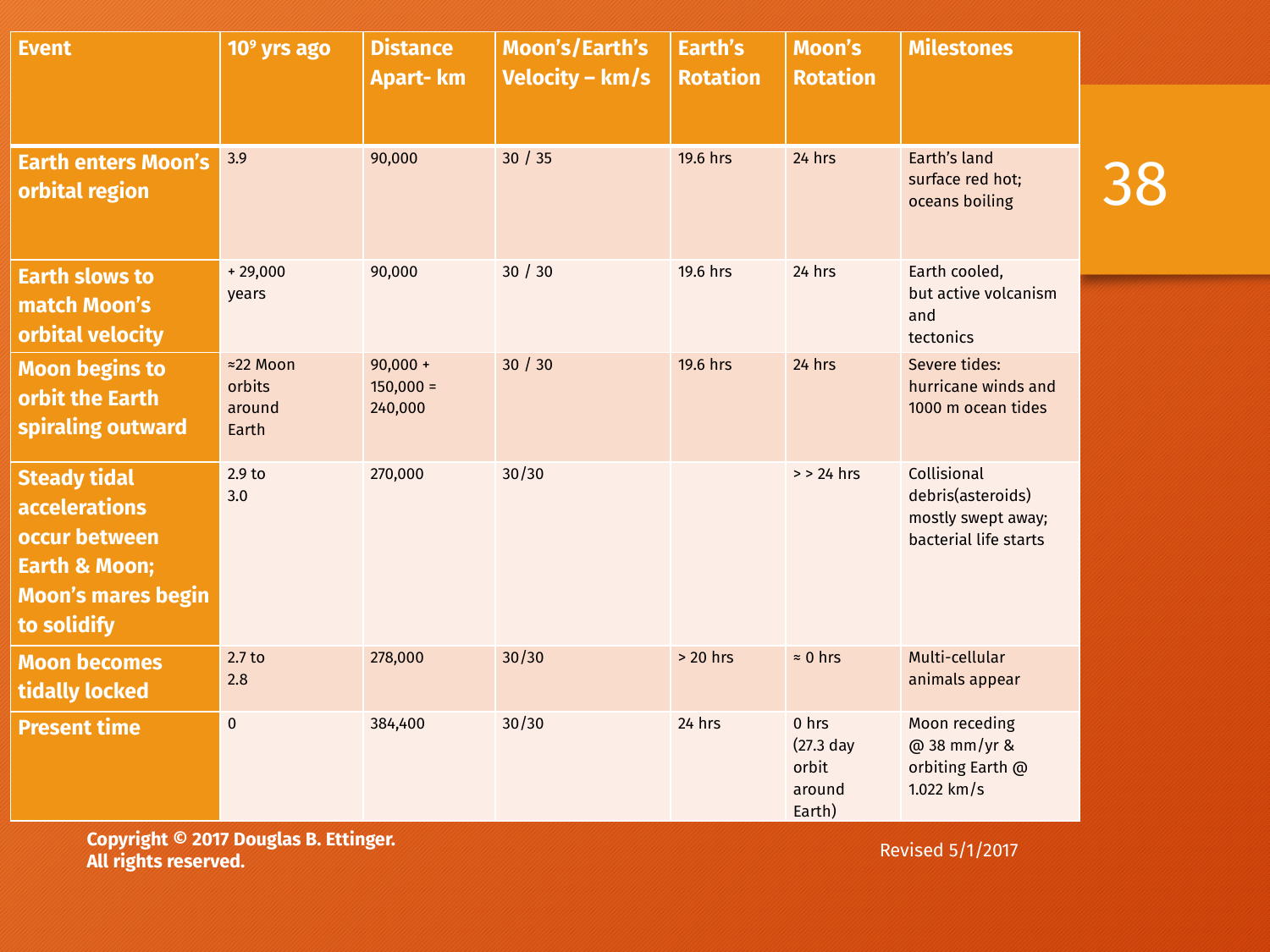

| Event | 109 yrs ago | Distance Apart- km | Moon’s/Earth’s Velocity – km/s | Earth’s Rotation | Moon’s Rotation | Milestones |
| --- | --- | --- | --- | --- | --- | --- |
| Earth enters Moon’s orbital region | 3.9 | 90,000 | 30 / 35 | 19.6 hrs | 24 hrs | Earth’s land surface red hot; oceans boiling |
| Earth slows to match Moon’s orbital velocity | + 29,000 years | 90,000 | 30 / 30 | 19.6 hrs | 24 hrs | Earth cooled, but active volcanism and tectonics |
| Moon begins to orbit the Earth spiraling outward | ≈22 Moon orbits around Earth | 90,000 + 150,000 = 240,000 | 30 / 30 | 19.6 hrs | 24 hrs | Severe tides: hurricane winds and 1000 m ocean tides |
| Steady tidal accelerations occur between Earth & Moon; Moon’s mares begin to solidify | 2.9 to 3.0 | 270,000 | 30/30 |  | > > 24 hrs | Collisional debris(asteroids) mostly swept away; bacterial life starts |
| Moon becomes tidally locked | 2.7 to 2.8 | 278,000 | 30/30 | > 20 hrs | ≈ 0 hrs | Multi-cellular animals appear |
| Present time | 0 | 384,400 | 30/30 | 24 hrs | 0 hrs (27.3 day orbit around Earth) | Moon receding @ 38 mm/yr & orbiting Earth @ 1.022 km/s |
38
Revised 5/1/2017
Copyright © 2017 Douglas B. Ettinger.
All rights reserved.